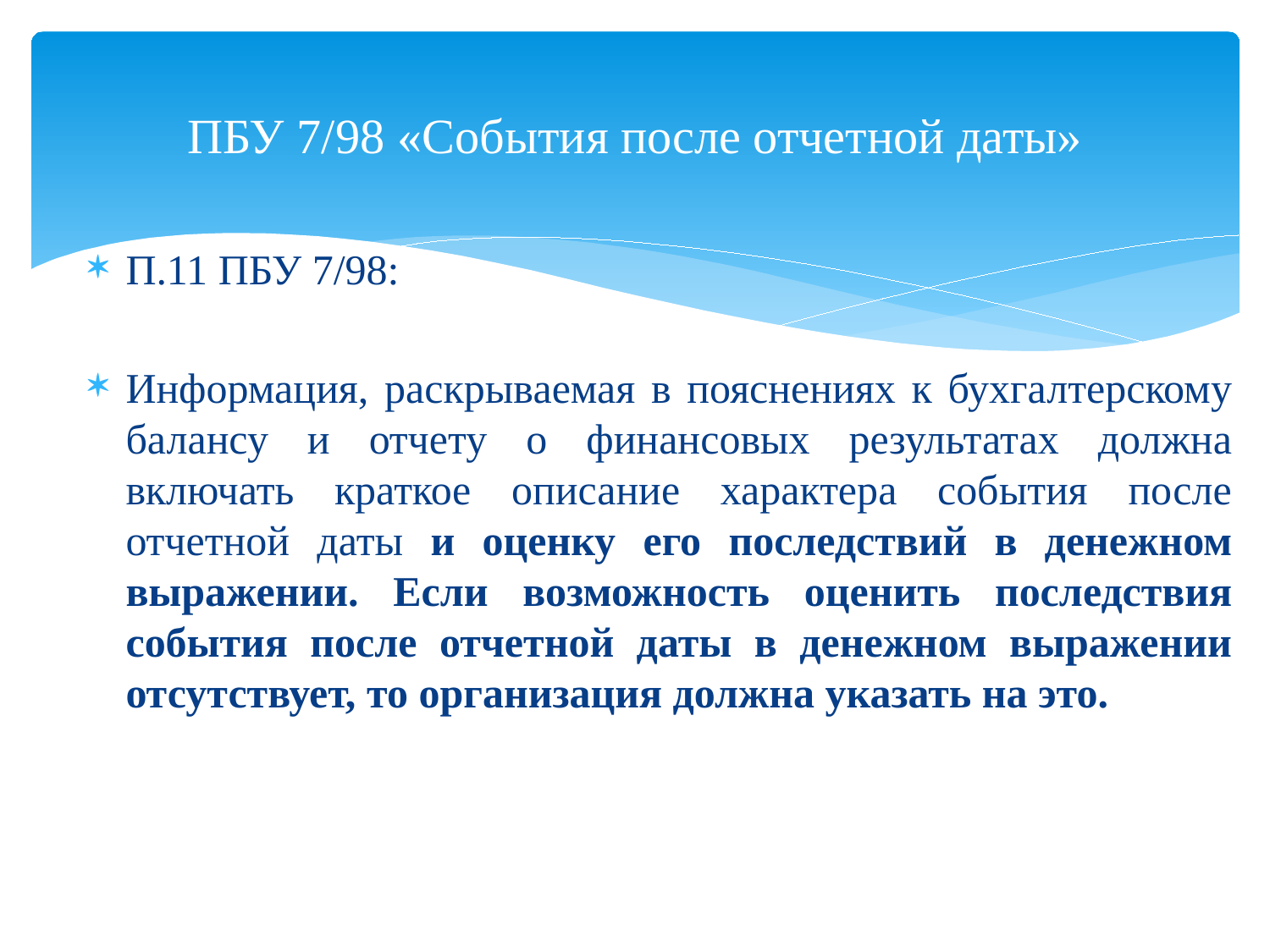

# ПБУ 7/98 «События после отчетной даты»
П.11 ПБУ 7/98:

Информация, раскрываемая в пояснениях к бухгалтерскому балансу и отчету о финансовых результатах должна включать краткое описание характера события после отчетной даты и оценку его последствий в денежном выражении. Если возможность оценить последствия события после отчетной даты в денежном выражении отсутствует, то организация должна указать на это.